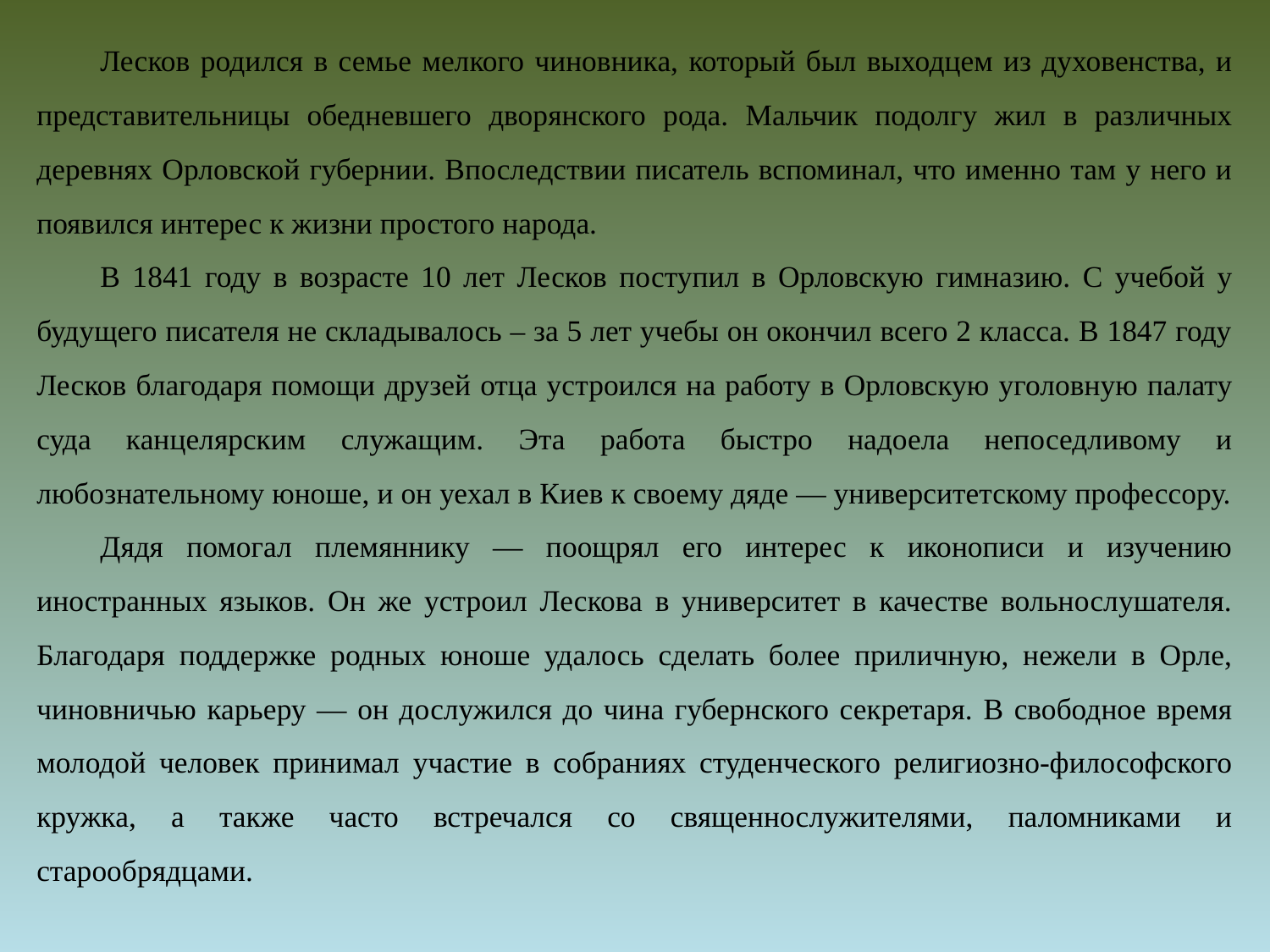

Лесков родился в семье мелкого чиновника, который был выходцем из духовенства, и представительницы обедневшего дворянского рода. Мальчик подолгу жил в различных деревнях Орловской губернии. Впоследствии писатель вспоминал, что именно там у него и появился интерес к жизни простого народа.
В 1841 году в возрасте 10 лет Лесков поступил в Орловскую гимназию. С учебой у будущего писателя не складывалось – за 5 лет учебы он окончил всего 2 класса. В 1847 году Лесков благодаря помощи друзей отца устроился на работу в Орловскую уголовную палату суда канцелярским служащим. Эта работа быстро надоела непоседливому и любознательному юноше, и он уехал в Киев к своему дяде — университетскому профессору.
Дядя помогал племяннику — поощрял его интерес к иконописи и изучению иностранных языков. Он же устроил Лескова в университет в качестве вольнослушателя. Благодаря поддержке родных юноше удалось сделать более приличную, нежели в Орле, чиновничью карьеру — он дослужился до чина губернского секретаря. В свободное время молодой человек принимал участие в собраниях студенческого религиозно‑философского кружка, а также часто встречался со священнослужителями, паломниками и старообрядцами.